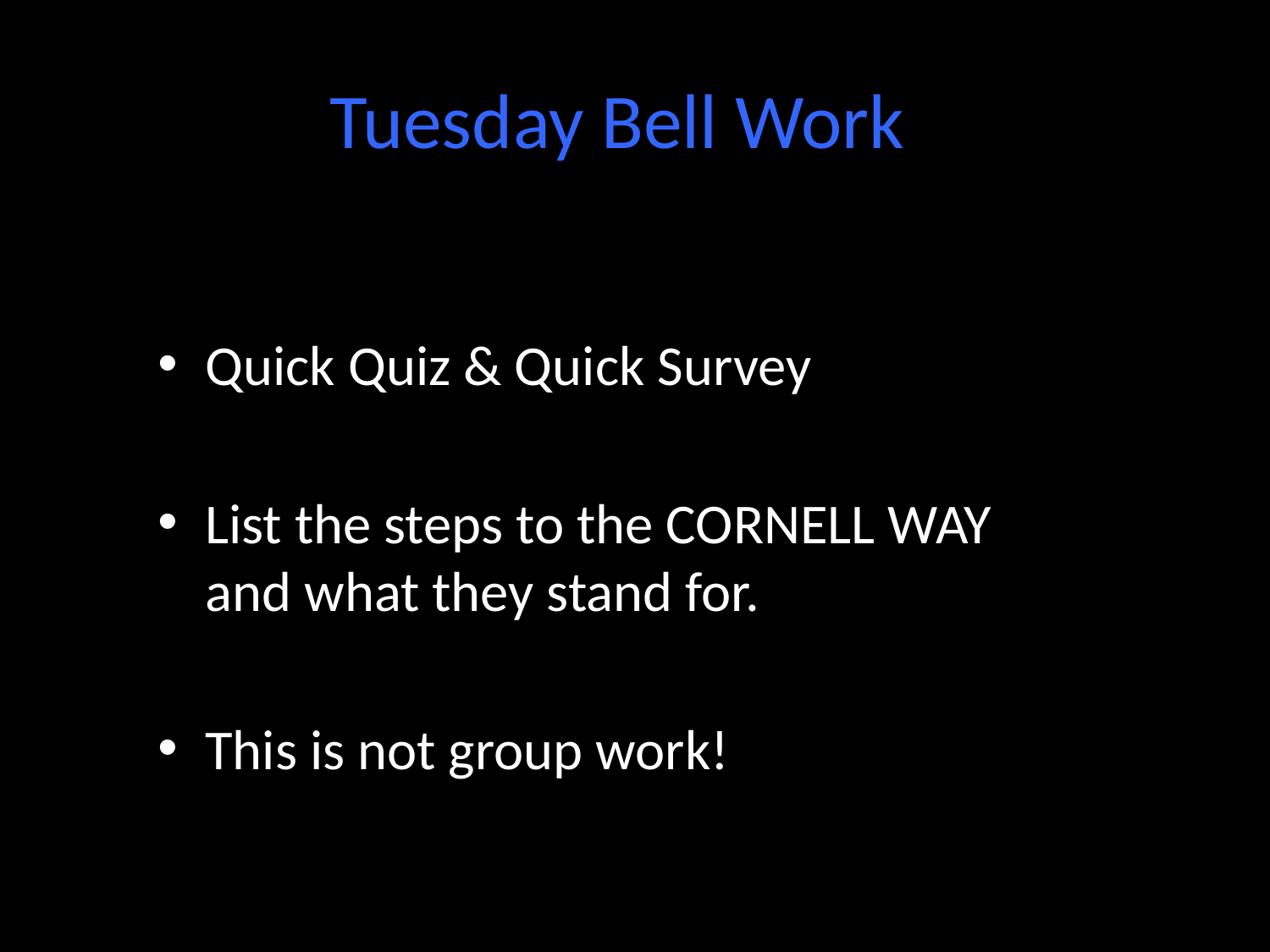

# Tuesday Bell Work
Quick Quiz & Quick Survey

List the steps to the CORNELL WAY and what they stand for.

This is not group work!